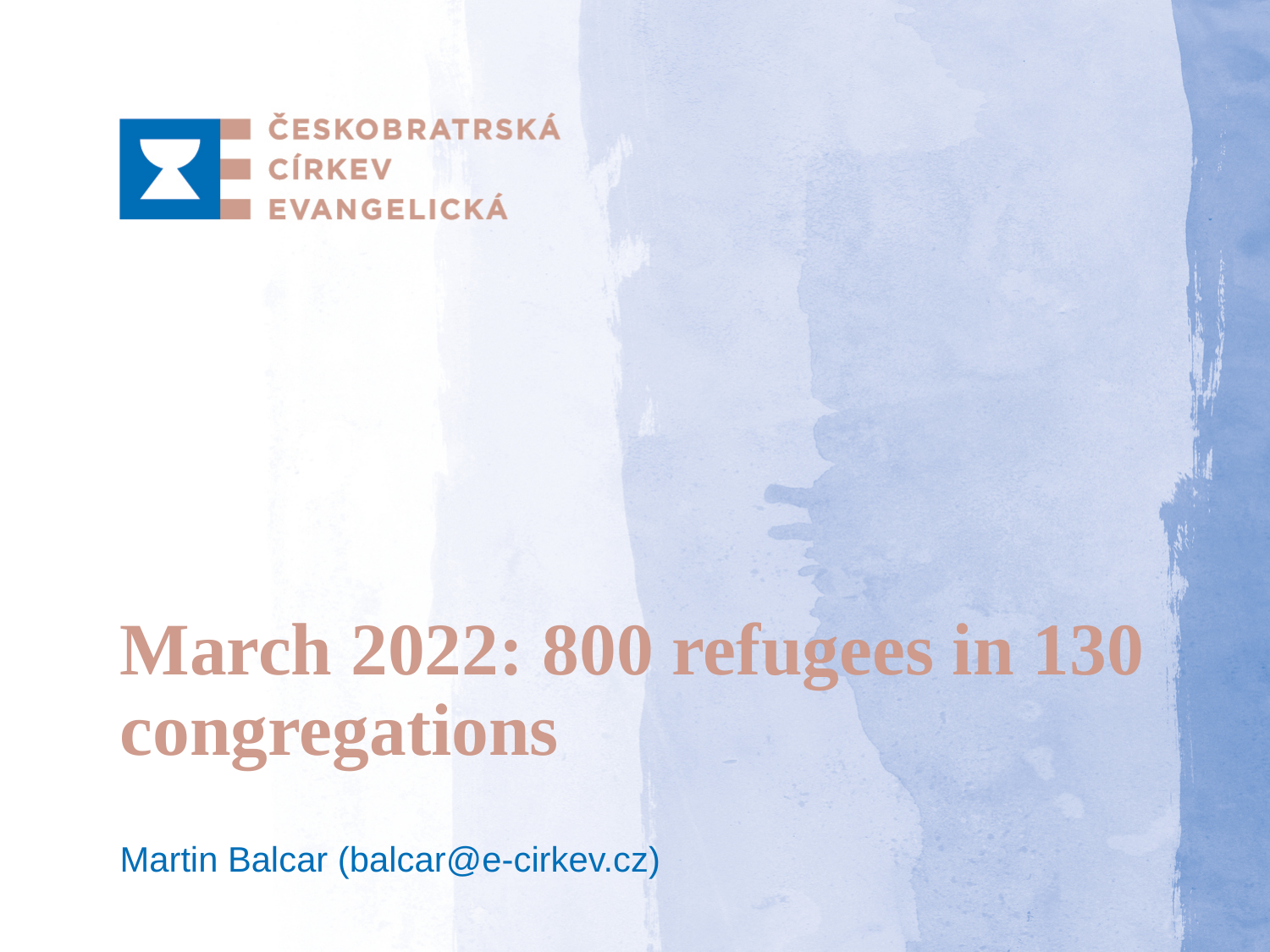

# March 2022: 800 refugees in 130 congregations
Martin Balcar (balcar@e-cirkev.cz)